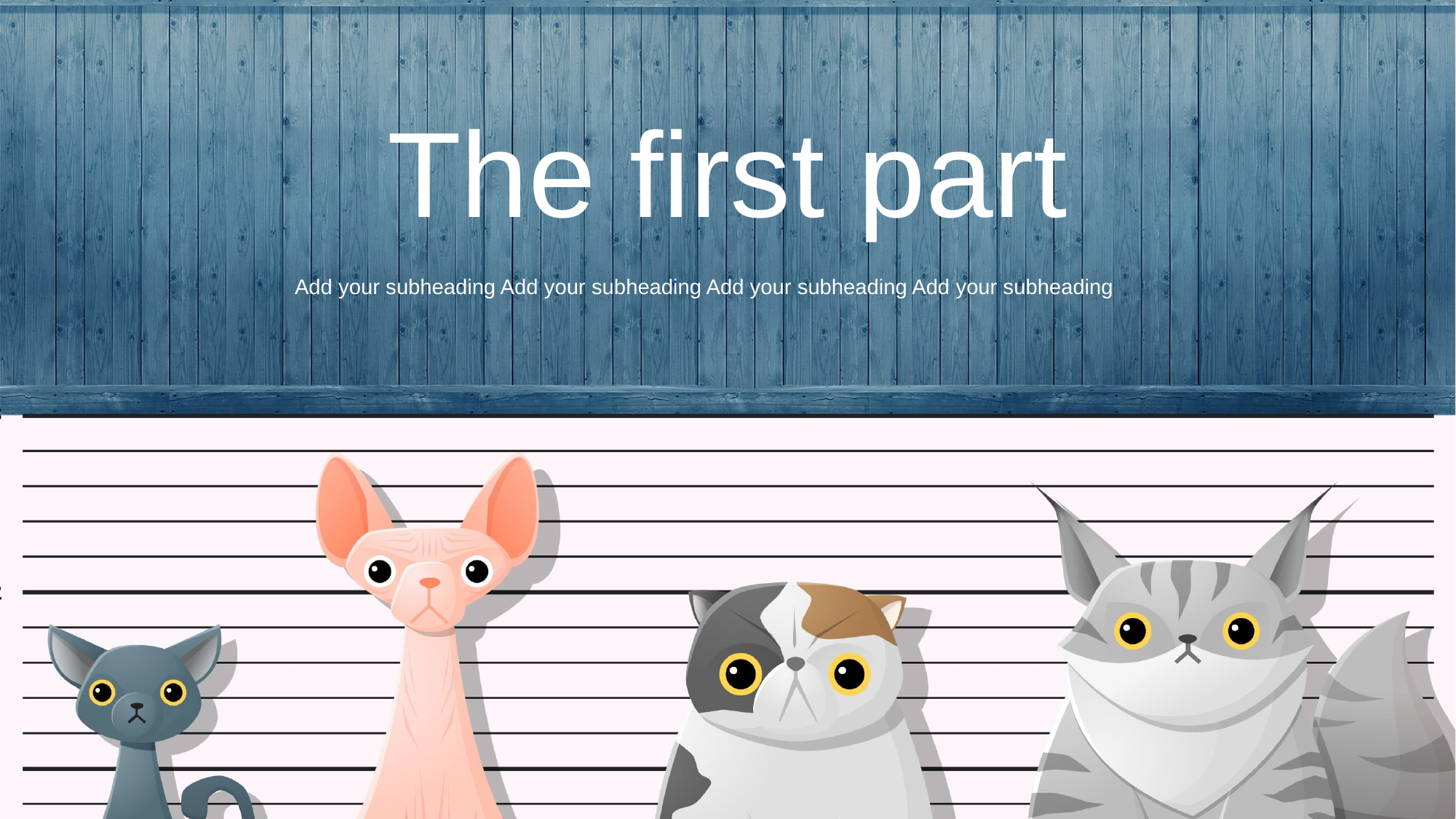

The first part
Add your subheading Add your subheading Add your subheading Add your subheading